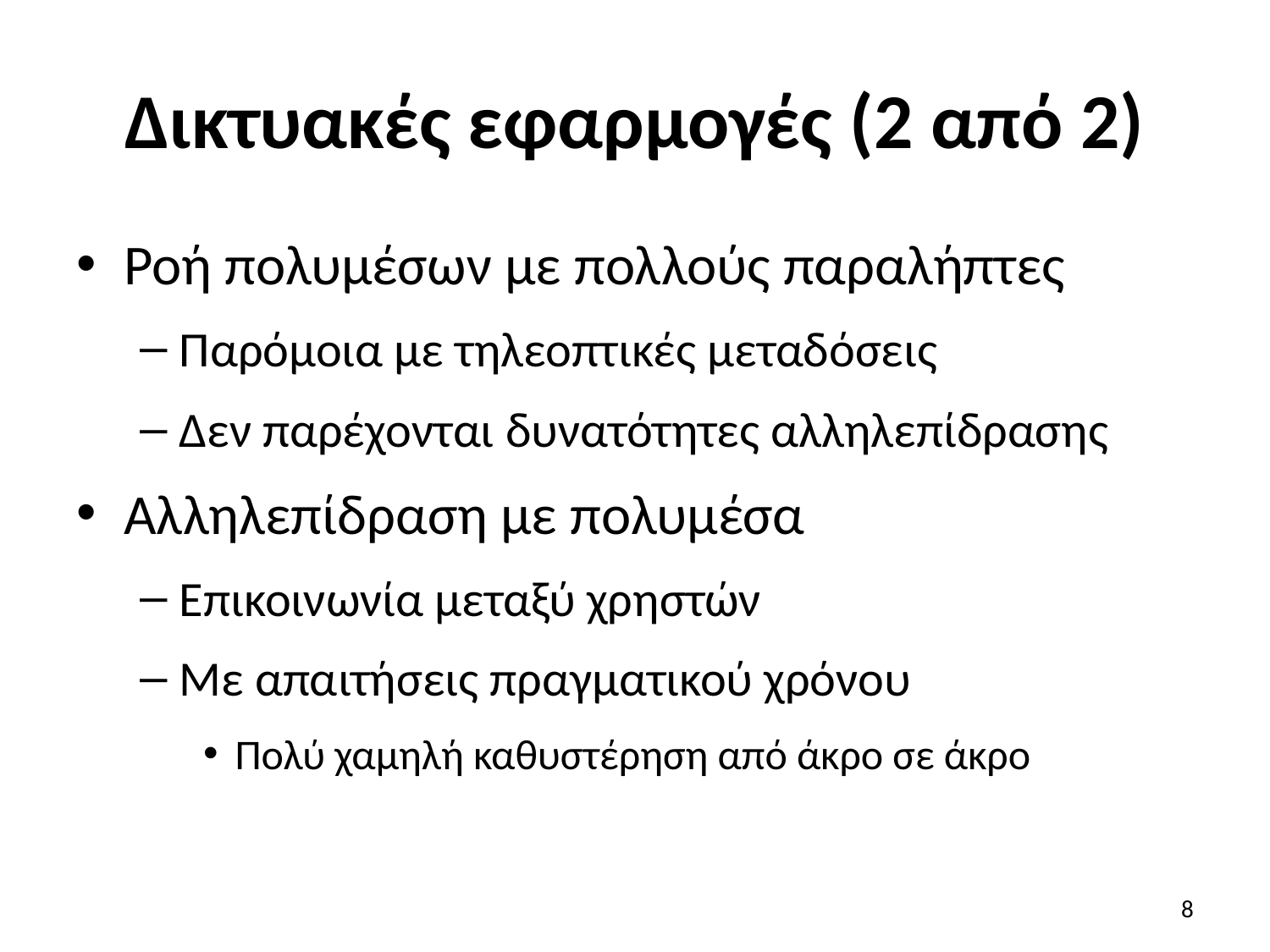

# Δικτυακές εφαρμογές (2 από 2)
Ροή πολυμέσων με πολλούς παραλήπτες
Παρόμοια με τηλεοπτικές μεταδόσεις
Δεν παρέχονται δυνατότητες αλληλεπίδρασης
Αλληλεπίδραση με πολυμέσα
Επικοινωνία μεταξύ χρηστών
Με απαιτήσεις πραγματικού χρόνου
Πολύ χαμηλή καθυστέρηση από άκρο σε άκρο
8